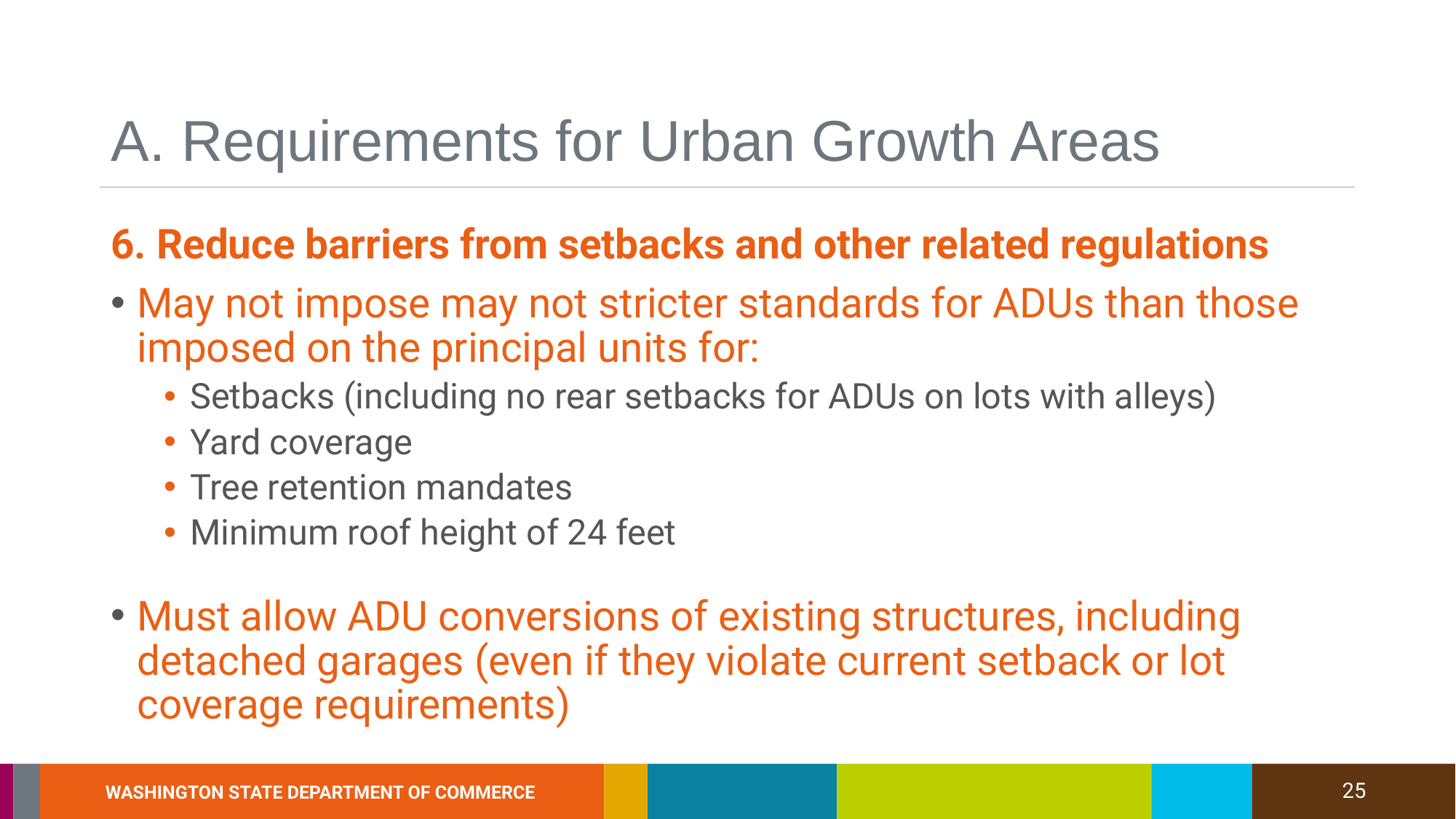

# A. Requirements for Urban Growth Areas
6. Reduce barriers from setbacks and other related regulations
May not impose may not stricter standards for ADUs than those imposed on the principal units for:
Setbacks (including no rear setbacks for ADUs on lots with alleys)
Yard coverage
Tree retention mandates
Minimum roof height of 24 feet

Must allow ADU conversions of existing structures, including detached garages (even if they violate current setback or lot coverage requirements)